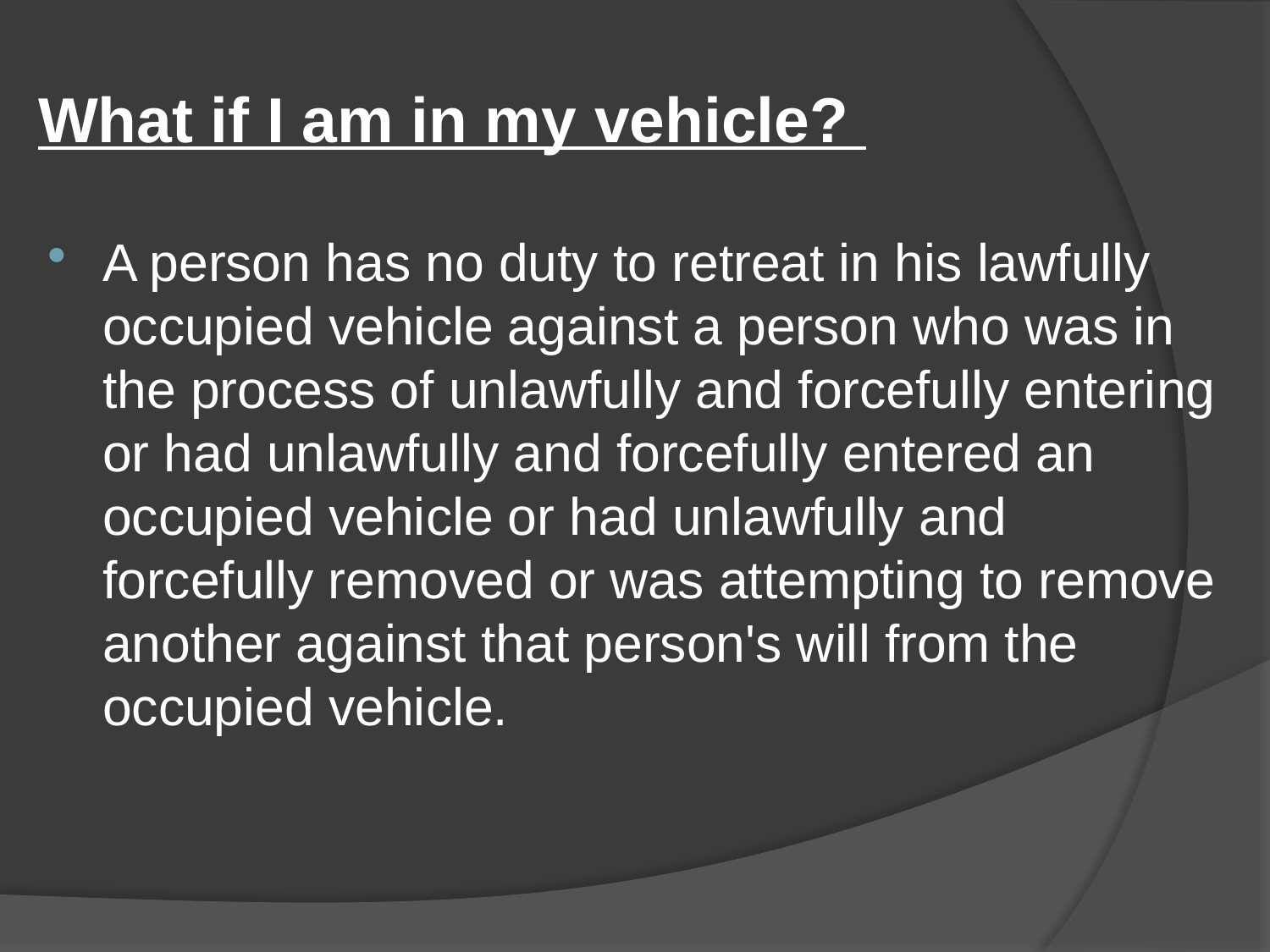

# What if I am in my vehicle?
A person has no duty to retreat in his lawfully occupied vehicle against a person who was in the process of unlawfully and forcefully entering or had unlawfully and forcefully entered an occupied vehicle or had unlawfully and forcefully removed or was attempting to remove another against that person's will from the occupied vehicle.